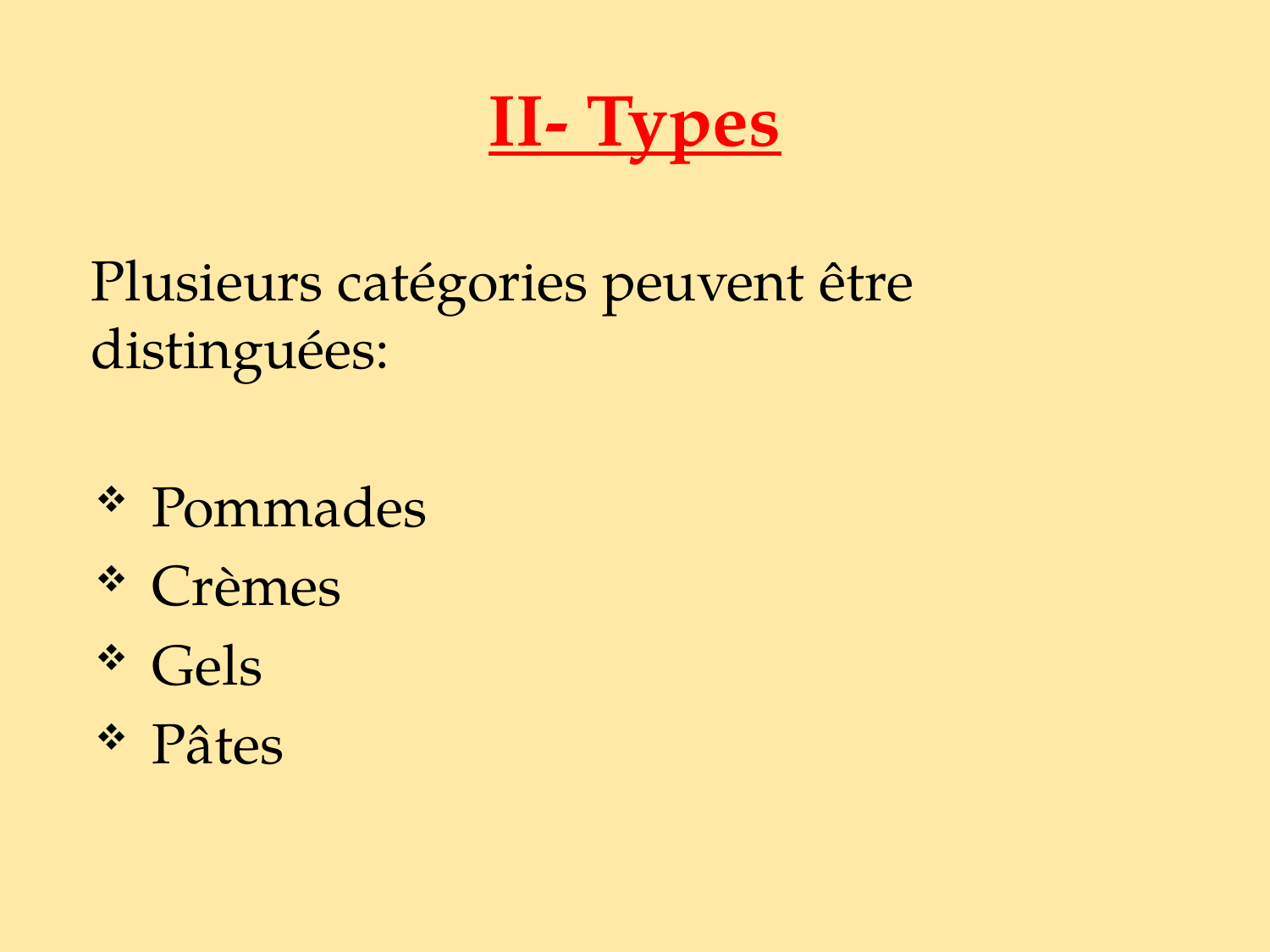

# II- Types
Plusieurs catégories peuvent être distinguées:

Pommades
Crèmes
Gels
Pâtes